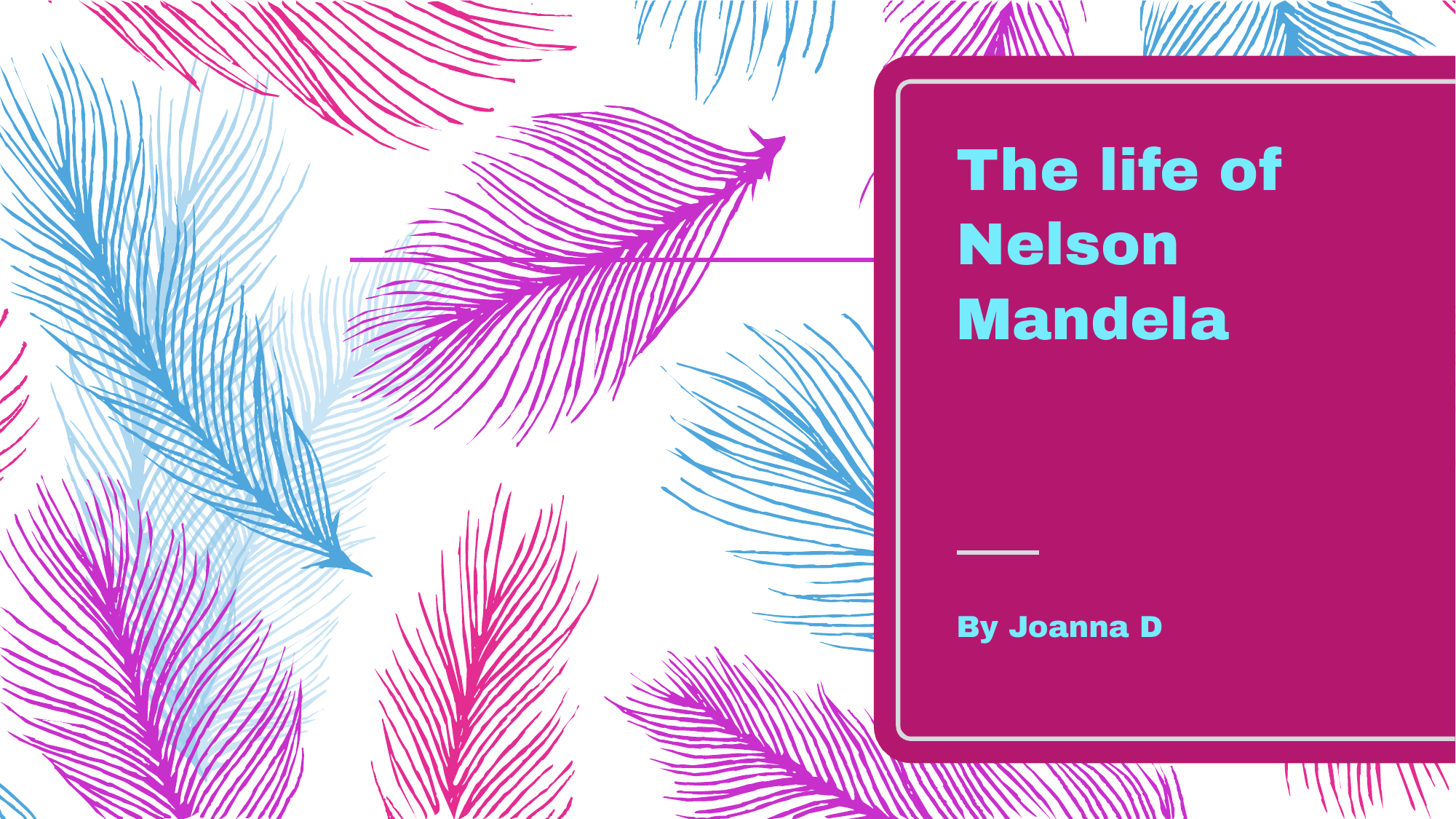

# The life of Nelson Mandela
By Joanna D